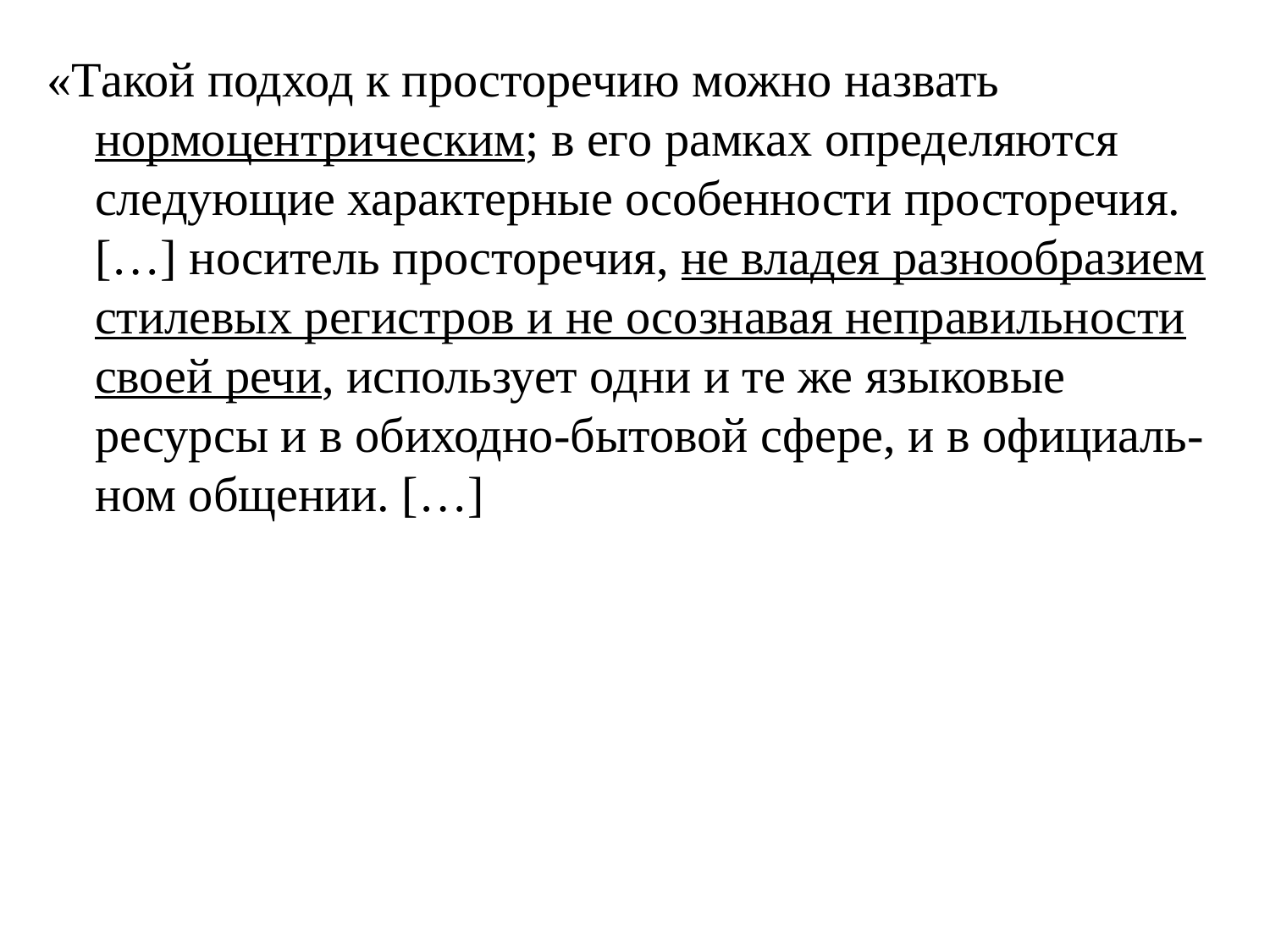

«Такой подход к просторечию можно назвать нормоцентрическим; в его рамках определяются следующие характерные особенности просторечия. […] носитель просторечия, не владея разнообразием стилевых регистров и не осознавая неправильности своей речи, использует одни и те же языковые ресурсы и в обиходно-бытовой сфере, и в официаль-ном общении. […]